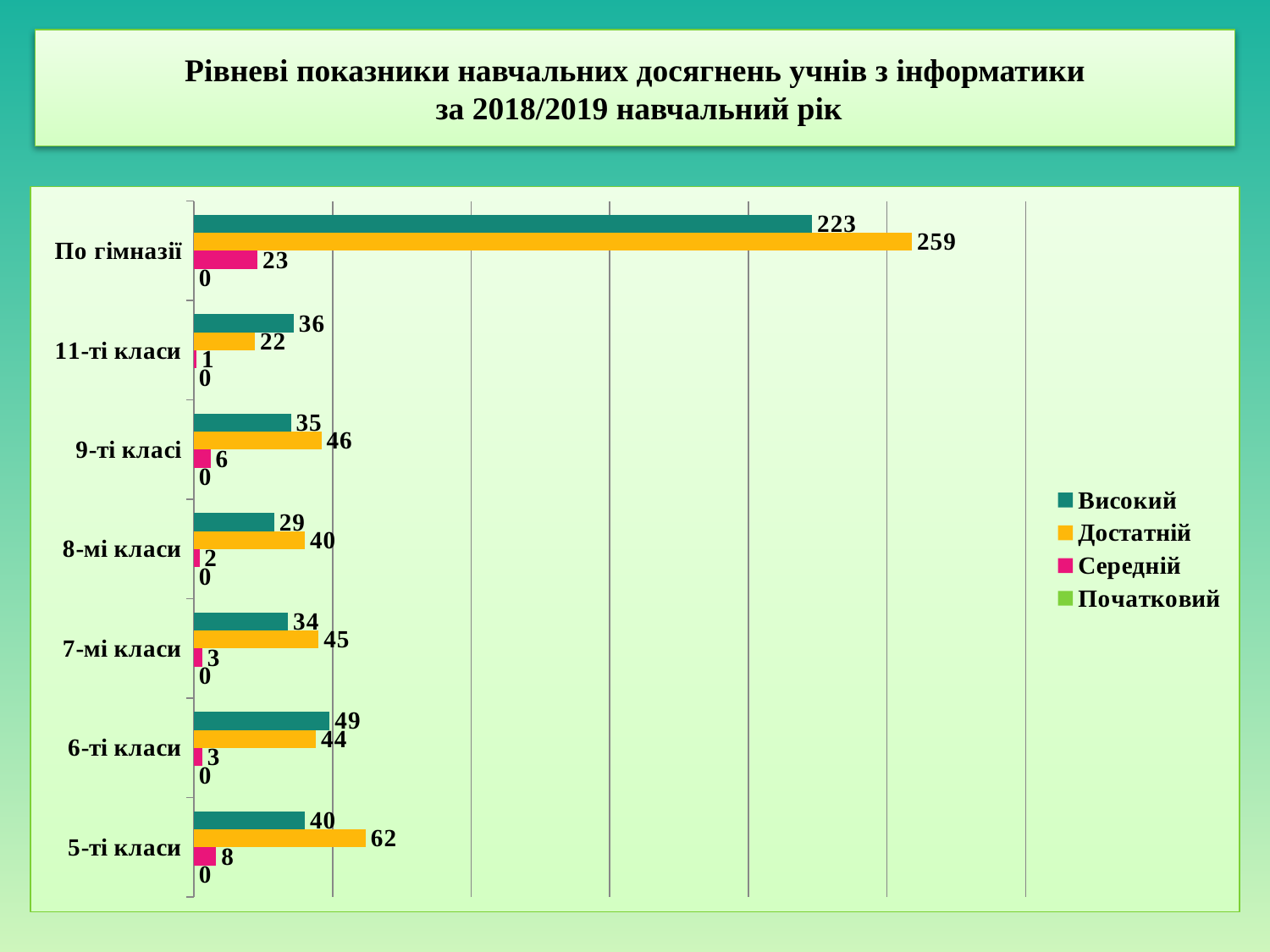

# Рівневі показники навчальних досягнень учнів з інформатики за 2018/2019 навчальний рік

### Chart

| Category | Початковий | Середній | Достатній | Високий |
|---|---|---|---|---|
| 5-ті класи | 0.0 | 8.0 | 62.0 | 40.0 |
| 6-ті класи | 0.0 | 3.0 | 44.0 | 49.0 |
| 7-мі класи | 0.0 | 3.0 | 45.0 | 34.0 |
| 8-мі класи | 0.0 | 2.0 | 40.0 | 29.0 |
| 9-ті класі | 0.0 | 6.0 | 46.0 | 35.0 |
| 11-ті класи | 0.0 | 1.0 | 22.0 | 36.0 |
| По гімназії | 0.0 | 23.0 | 259.0 | 223.0 |